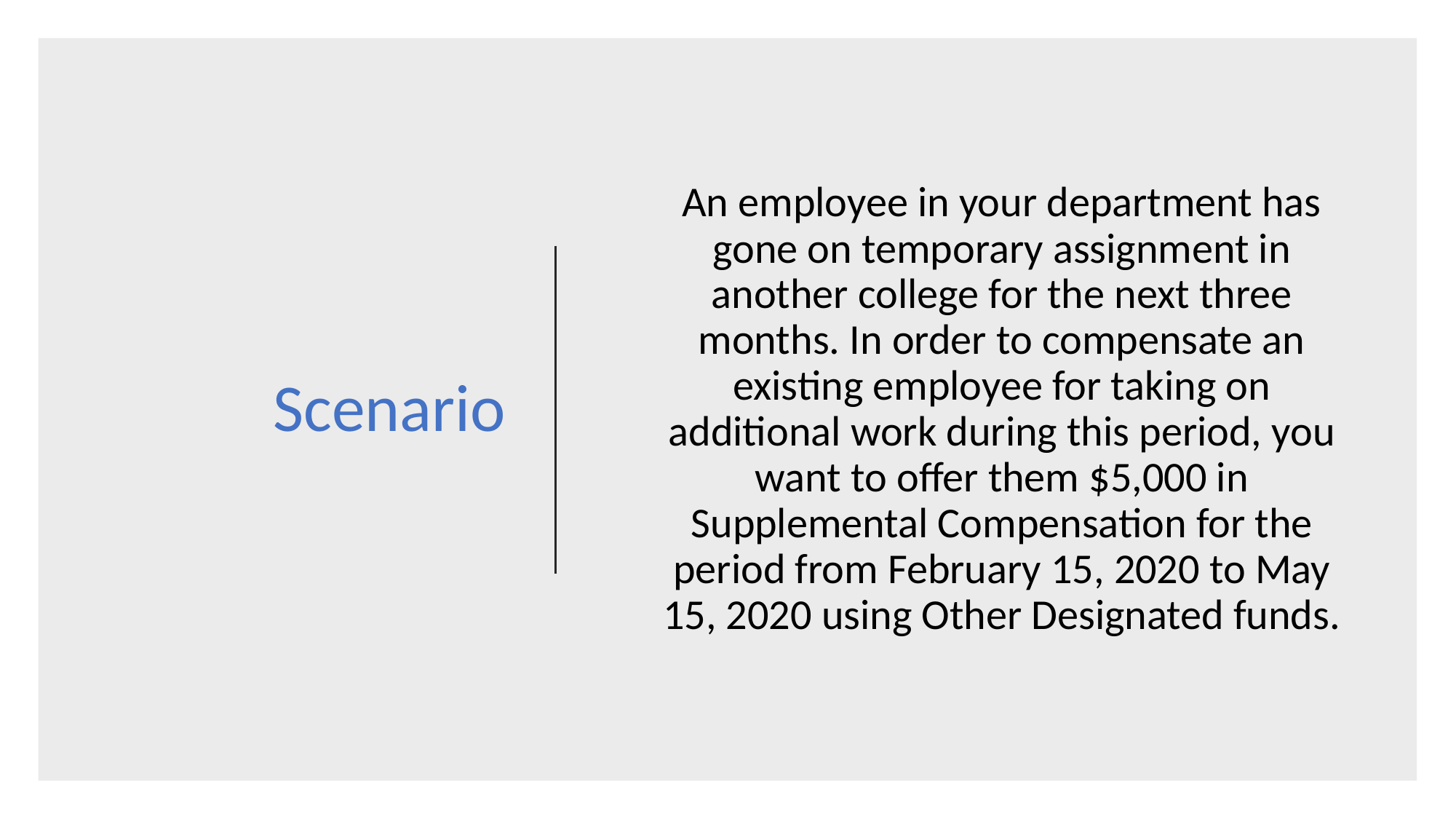

An employee in your department has gone on temporary assignment in another college for the next three months. In order to compensate an existing employee for taking on additional work during this period, you want to offer them $5,000 in Supplemental Compensation for the period from February 15, 2020 to May 15, 2020 using Other Designated funds.
# Scenario